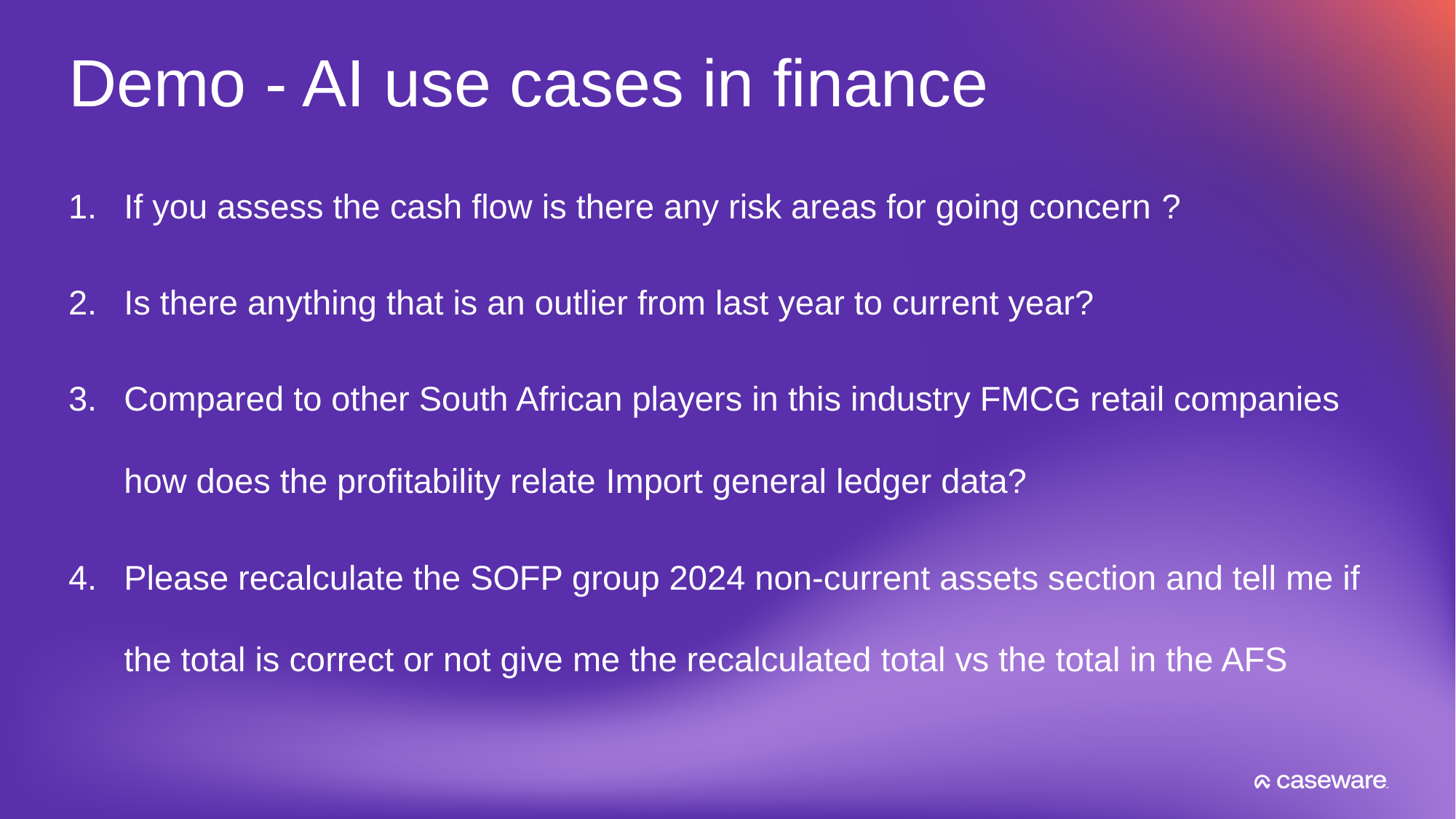

# Demo - AI use cases in finance
If you assess the cash flow is there any risk areas for going concern ​​?
Is there anything that is an outlier from last year to current year? ​​
Compared to other South African players in this industry FMCG retail companies how does the profitability relate ​​Import general ledger data?
Please recalculate the SOFP group 2024 non-current assets section and tell me if the total is correct or not give me the recalculated total vs the total in the AFS